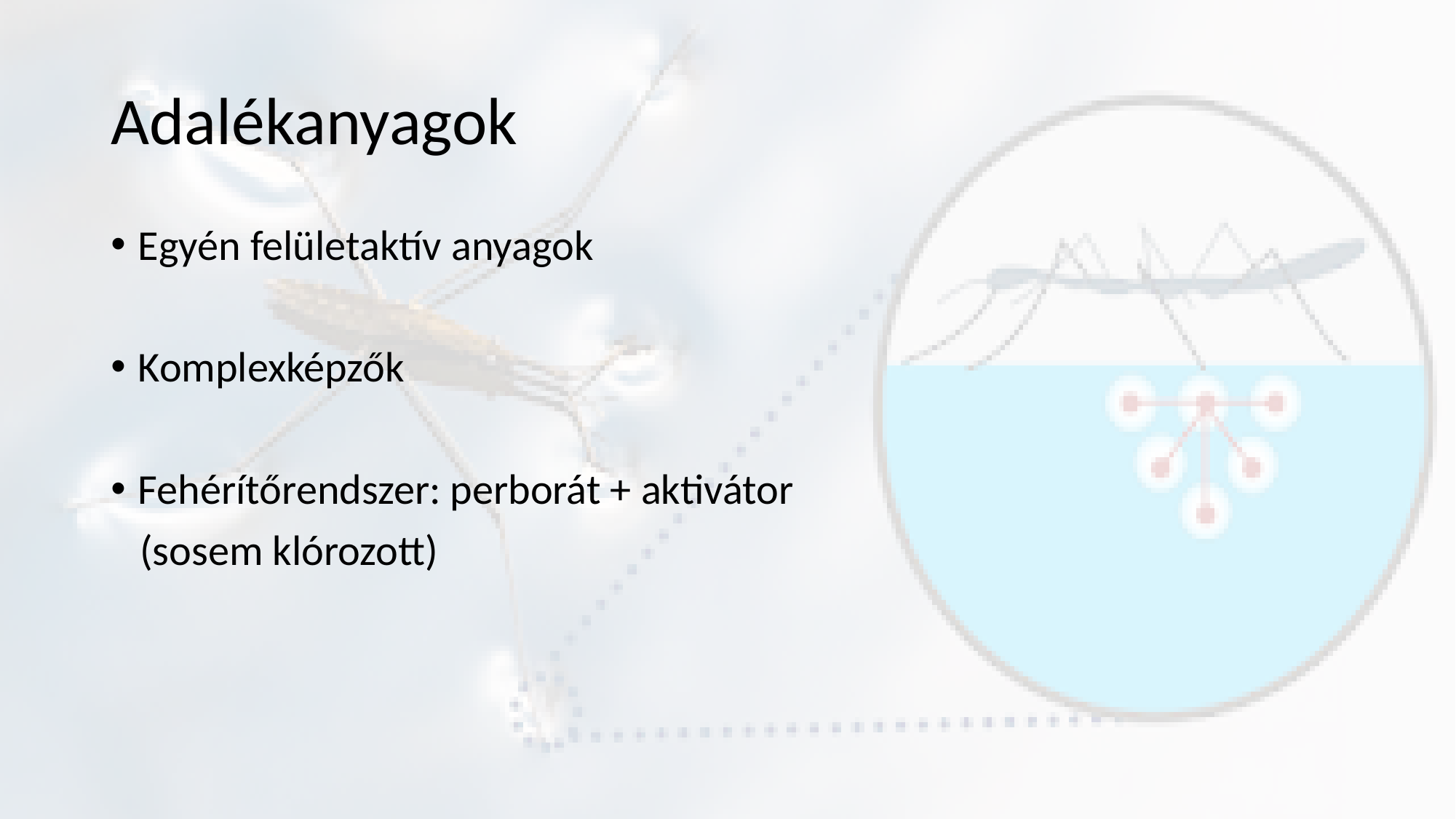

# Adalékanyagok
Egyén felületaktív anyagok

Komplexképzők

Fehérítőrendszer: perborát + aktivátor
   (sosem klórozott)